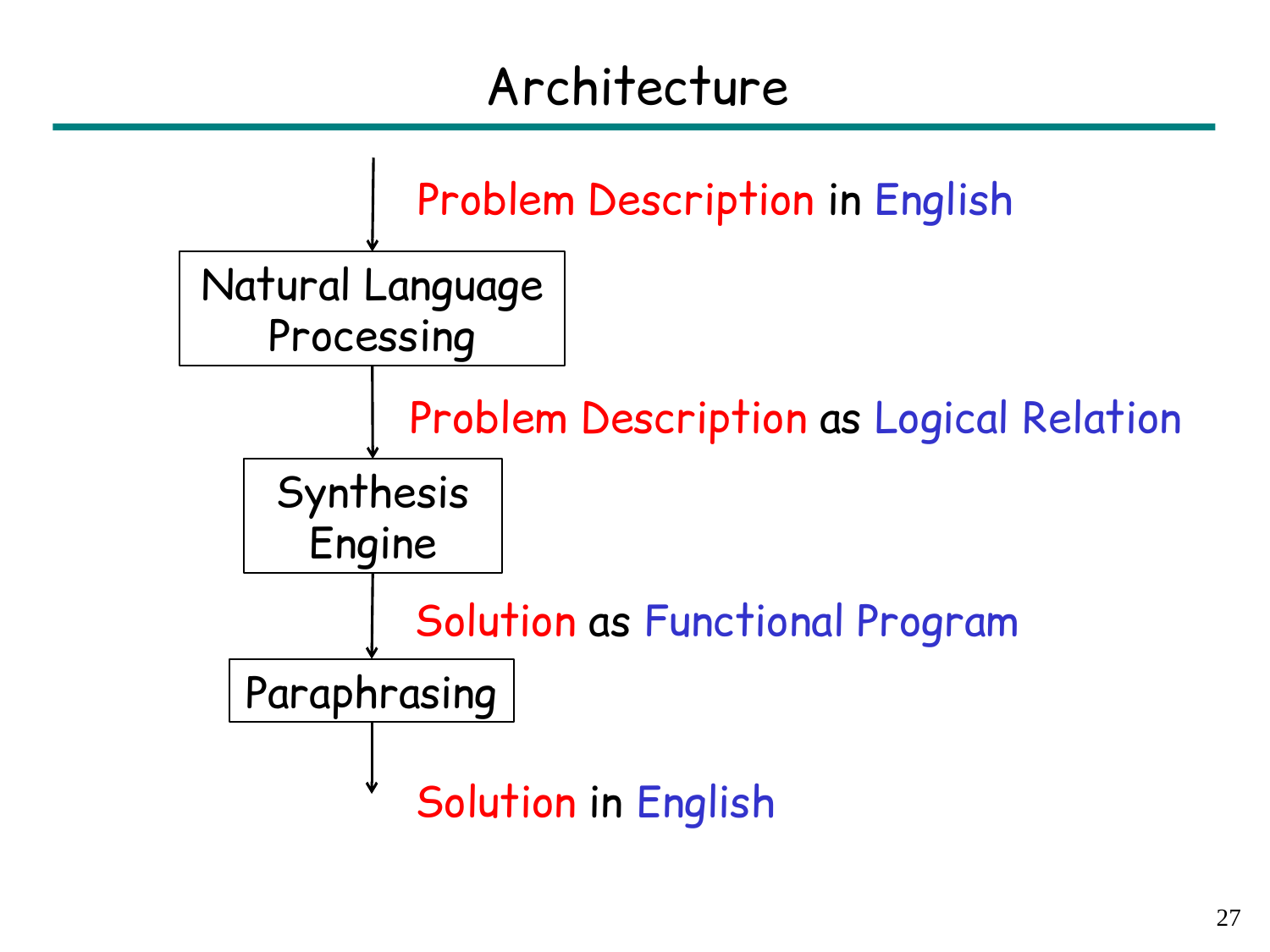

# Architecture
Problem Description in English
Natural Language Processing
Problem Description as Logical Relation
Synthesis Engine
Solution as Functional Program
Paraphrasing
Solution in English
27